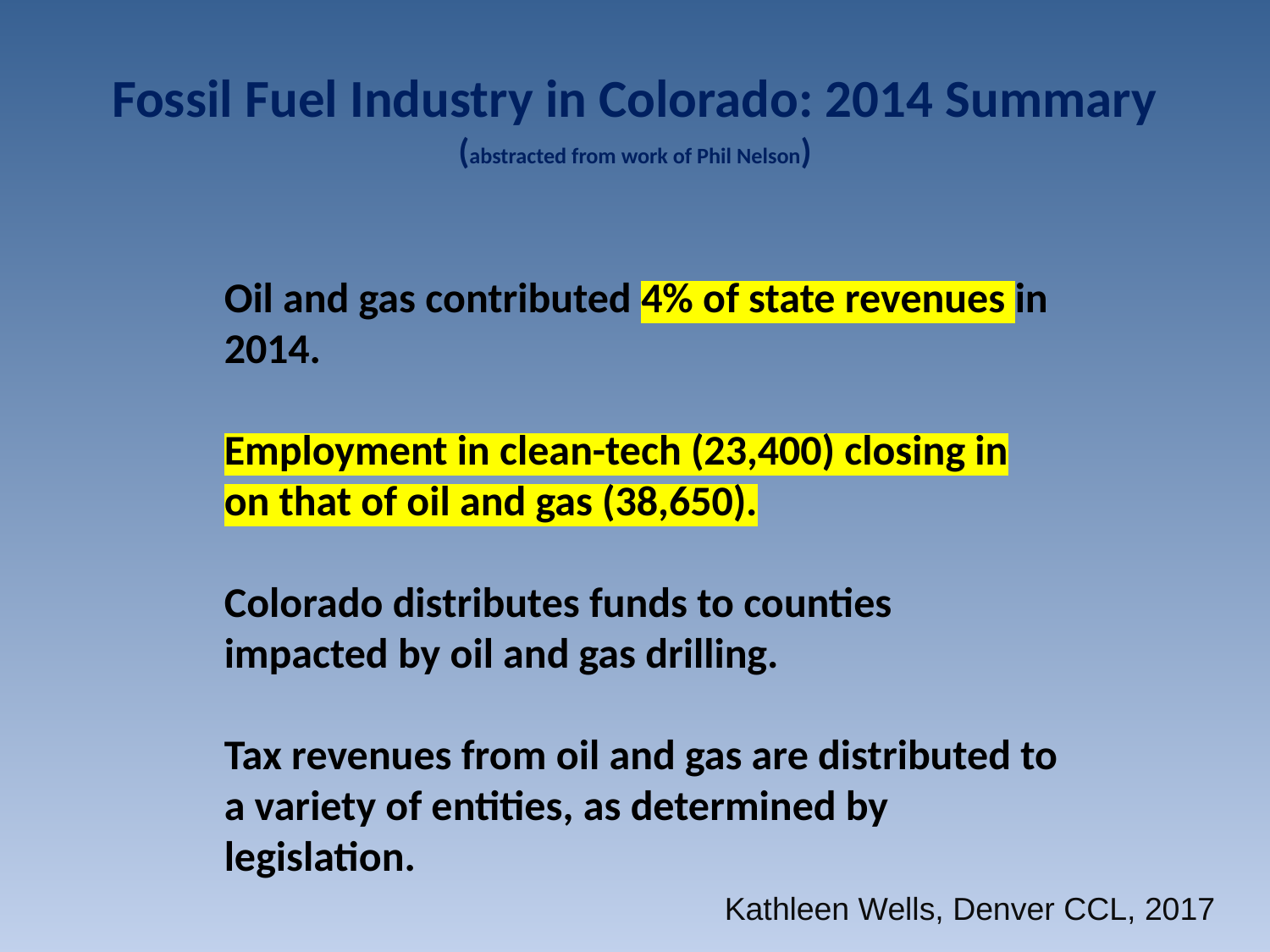

# Fossil Fuel Industry in Colorado: 2014 Summary (abstracted from work of Phil Nelson)
Oil and gas contributed 4% of state revenues in 2014.

Employment in clean-tech (23,400) closing in on that of oil and gas (38,650).

Colorado distributes funds to counties impacted by oil and gas drilling.

Tax revenues from oil and gas are distributed to a variety of entities, as determined by legislation.
Kathleen Wells, Denver CCL, 2017